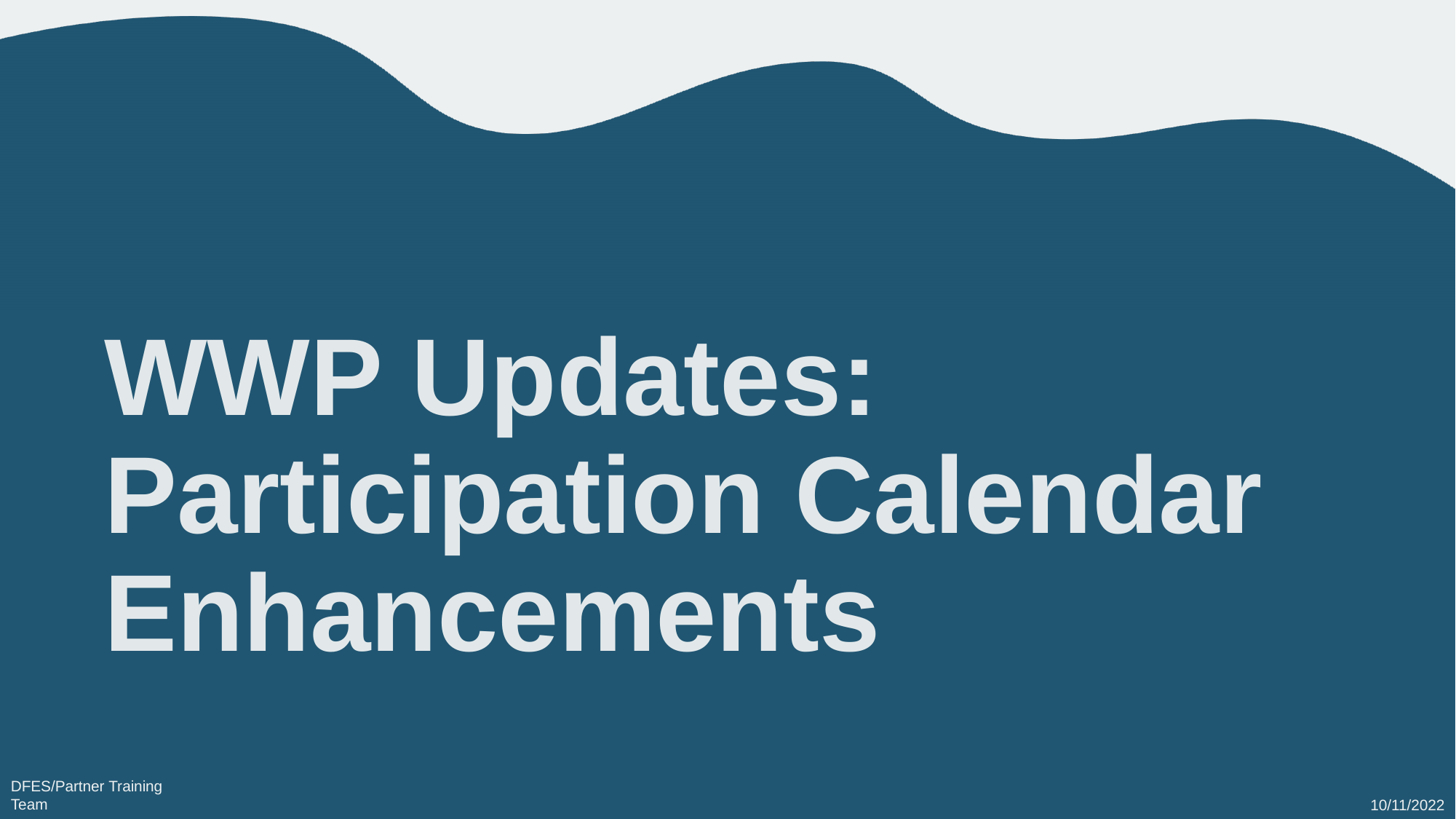

# WWP Updates: Participation Calendar Enhancements
DFES/Partner Training Team
10/11/2022